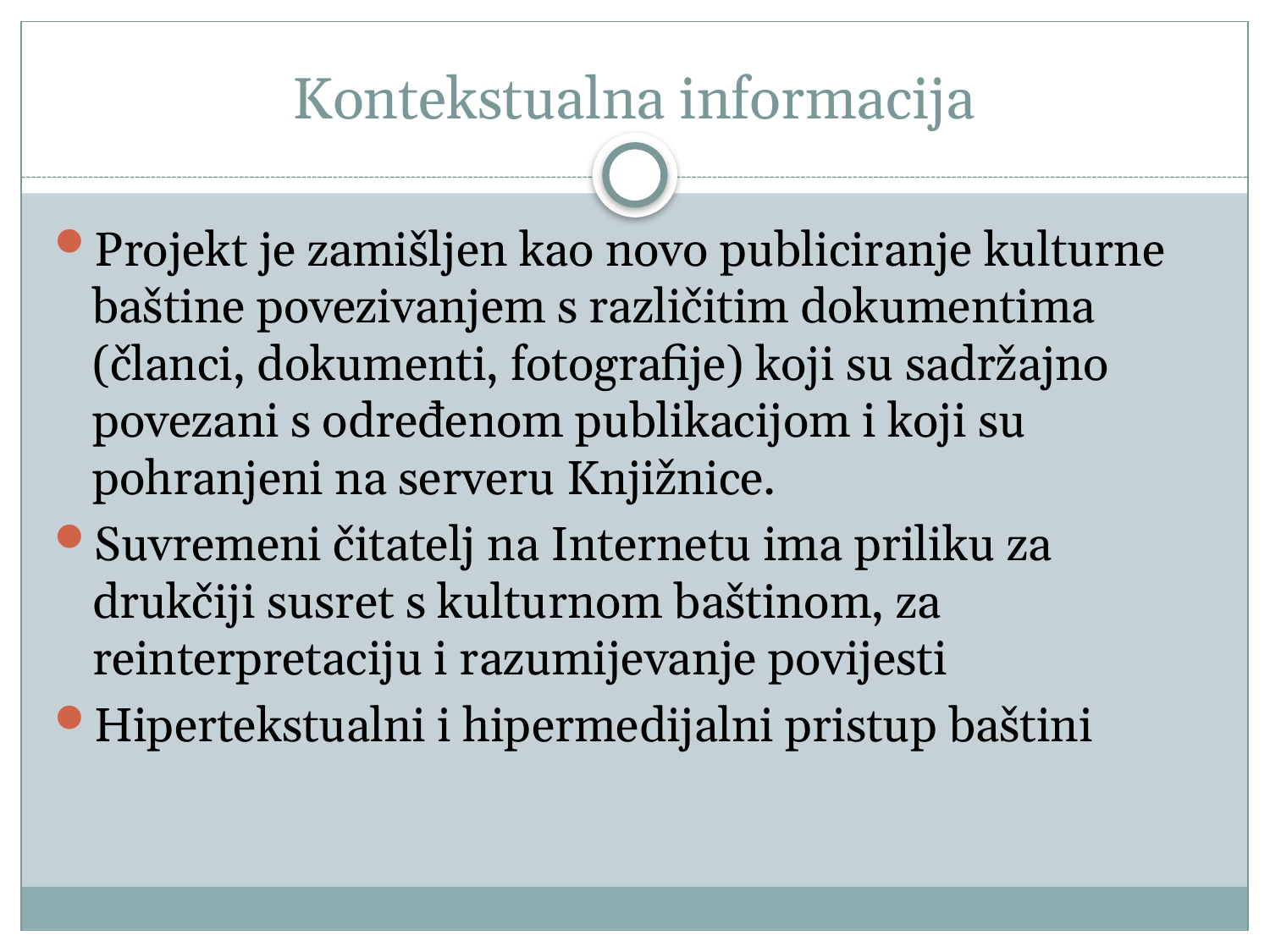

# Kontekstualna informacija
Projekt je zamišljen kao novo publiciranje kulturne baštine povezivanjem s različitim dokumentima (članci, dokumenti, fotografije) koji su sadržajno povezani s određenom publikacijom i koji su pohranjeni na serveru Knjižnice.
Suvremeni čitatelj na Internetu ima priliku za drukčiji susret s kulturnom baštinom, za reinterpretaciju i razumijevanje povijesti
Hipertekstualni i hipermedijalni pristup baštini